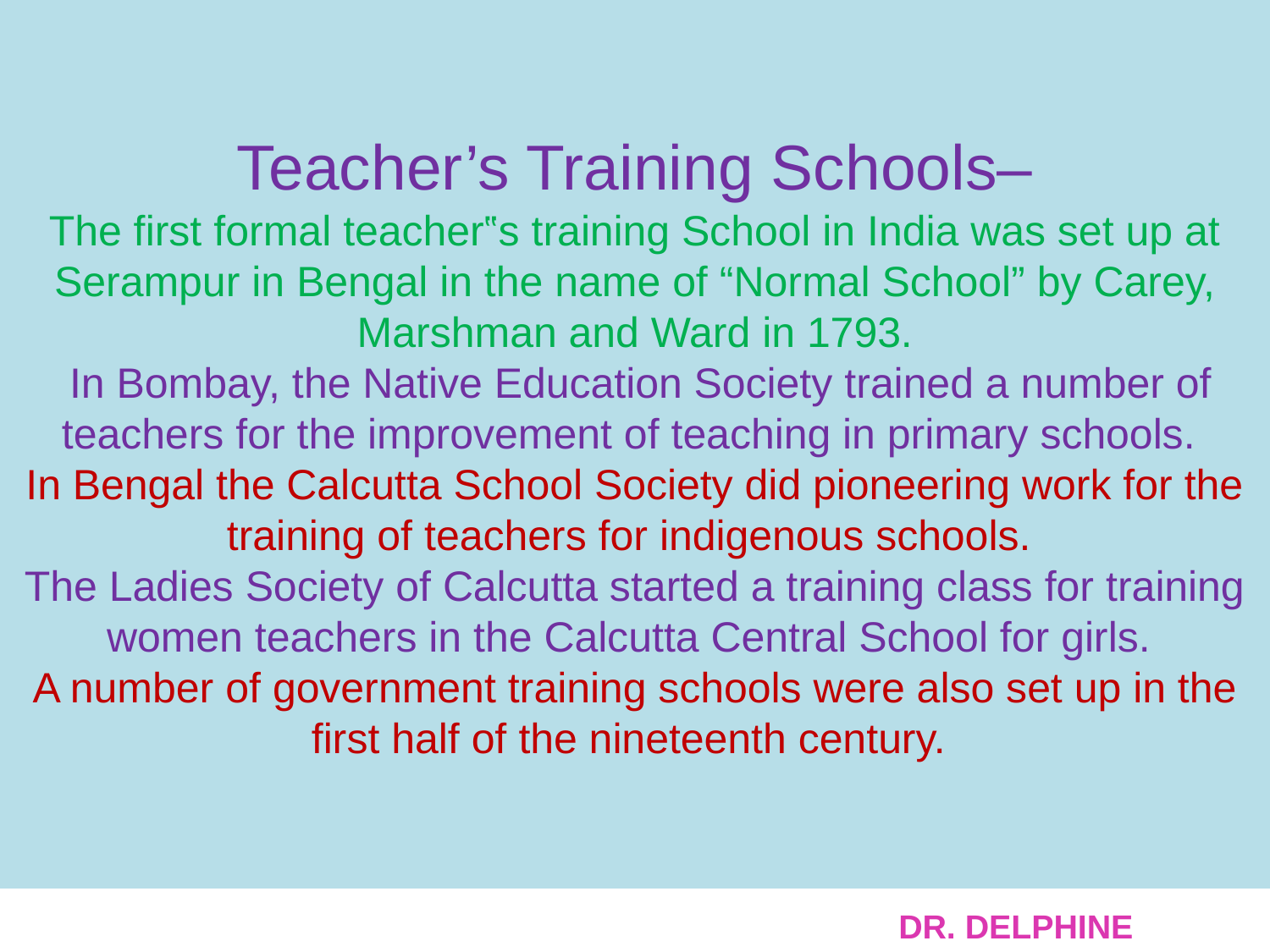

# Teacher’s Training Schools– The first formal teacher‟s training School in India was set up at Serampur in Bengal in the name of “Normal School” by Carey, Marshman and Ward in 1793. In Bombay, the Native Education Society trained a number of teachers for the improvement of teaching in primary schools. In Bengal the Calcutta School Society did pioneering work for the training of teachers for indigenous schools. The Ladies Society of Calcutta started a training class for training women teachers in the Calcutta Central School for girls. A number of government training schools were also set up in the first half of the nineteenth century.
DR. DELPHINE